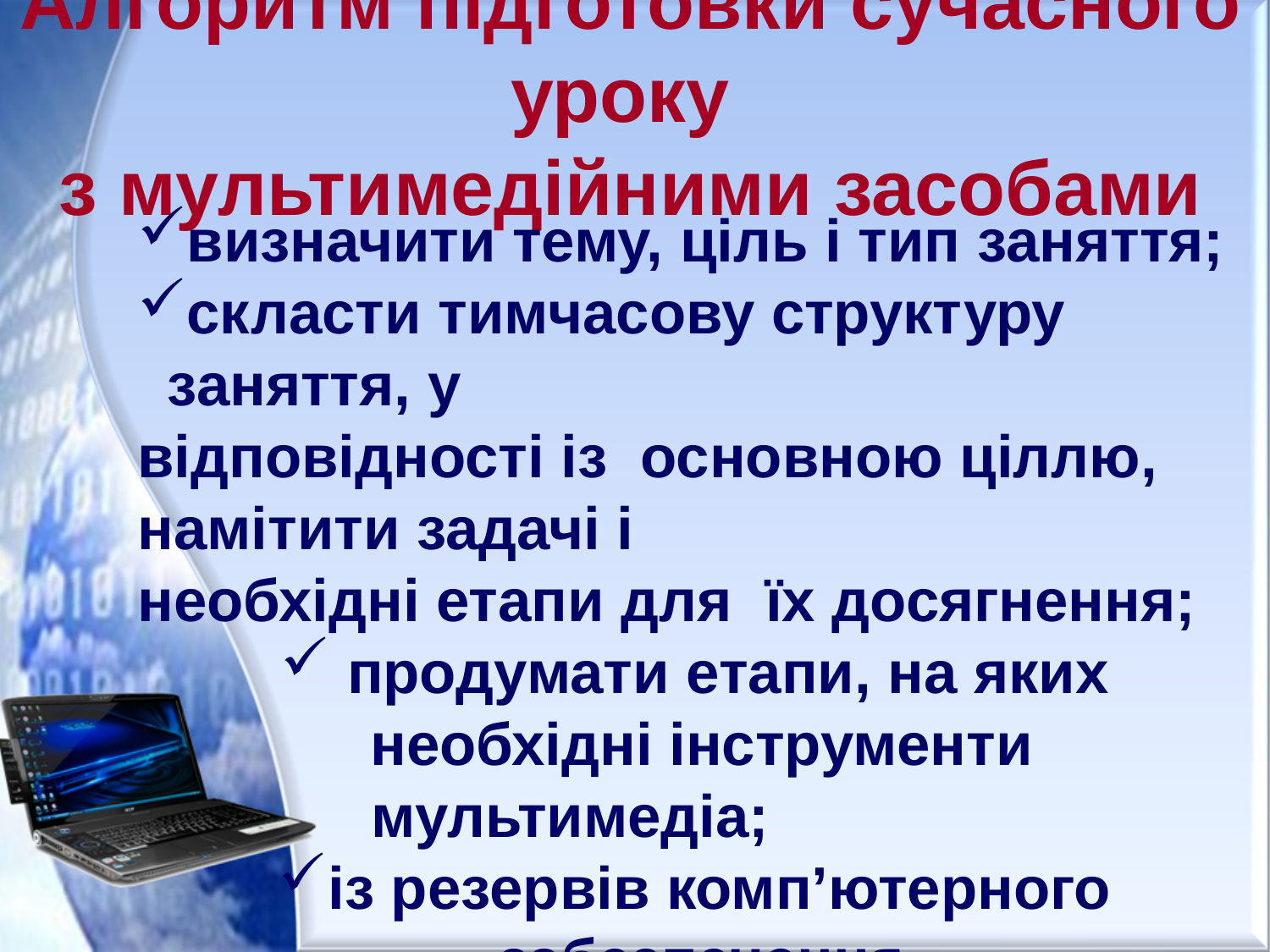

Алгоритм підготовки сучасного уроку
з мультимедійними засобами
визначити тему, ціль і тип заняття;
скласти тимчасову структуру заняття, у
відповідності із  основною ціллю, намітити задачі і
необхідні етапи для  їх досягнення;
 продумати етапи, на яких необхідні інструменти
              мультимедіа;
із резервів комп’ютерного забезпечення
        відібрати найбільш ефективні засоби;
розглянути доцільність їх застосування
       у порівнянні з традиційними засобами;